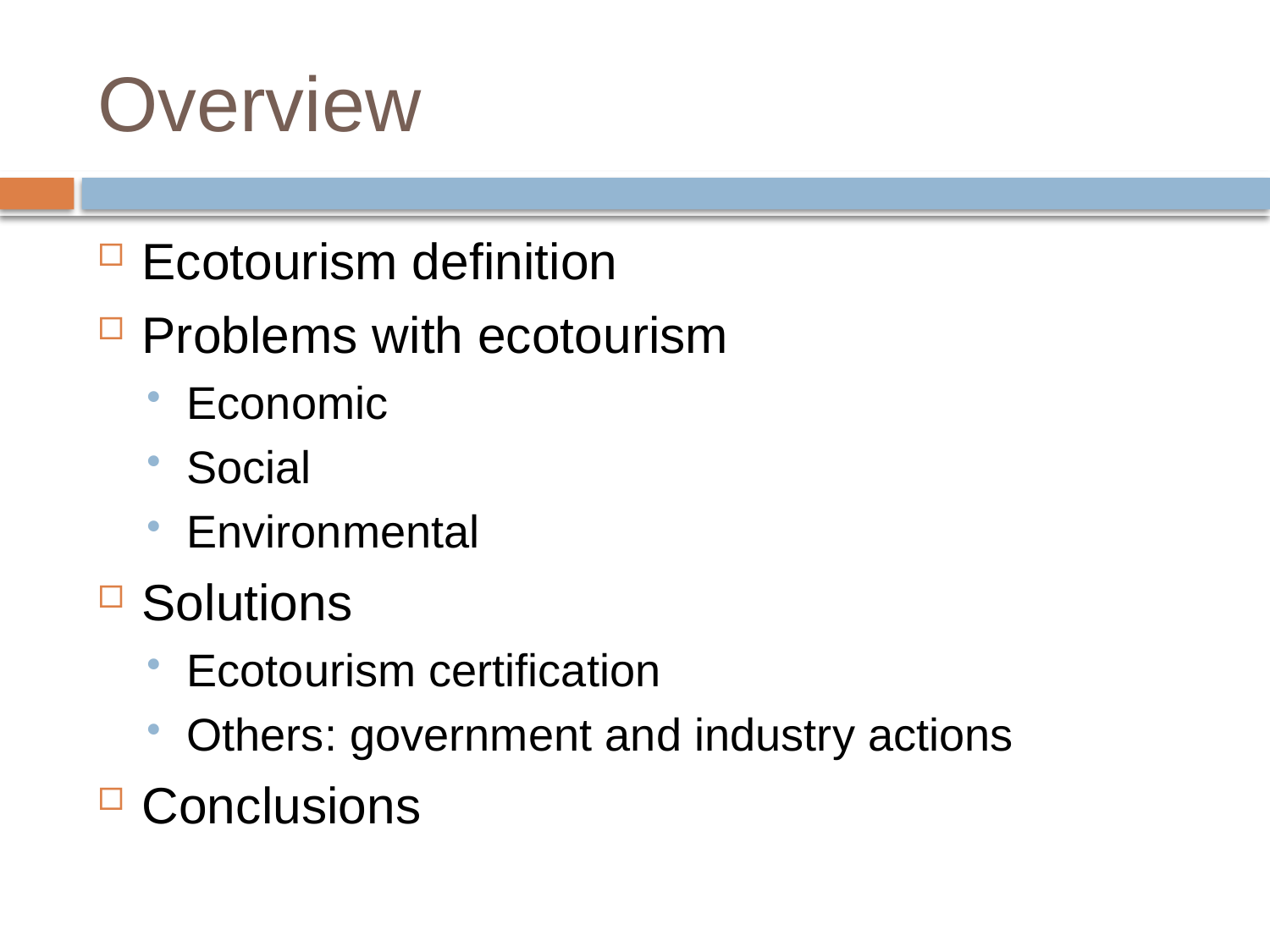

# Overview
Ecotourism definition
Problems with ecotourism
Economic
Social
Environmental
Solutions
Ecotourism certification
Others: government and industry actions
Conclusions